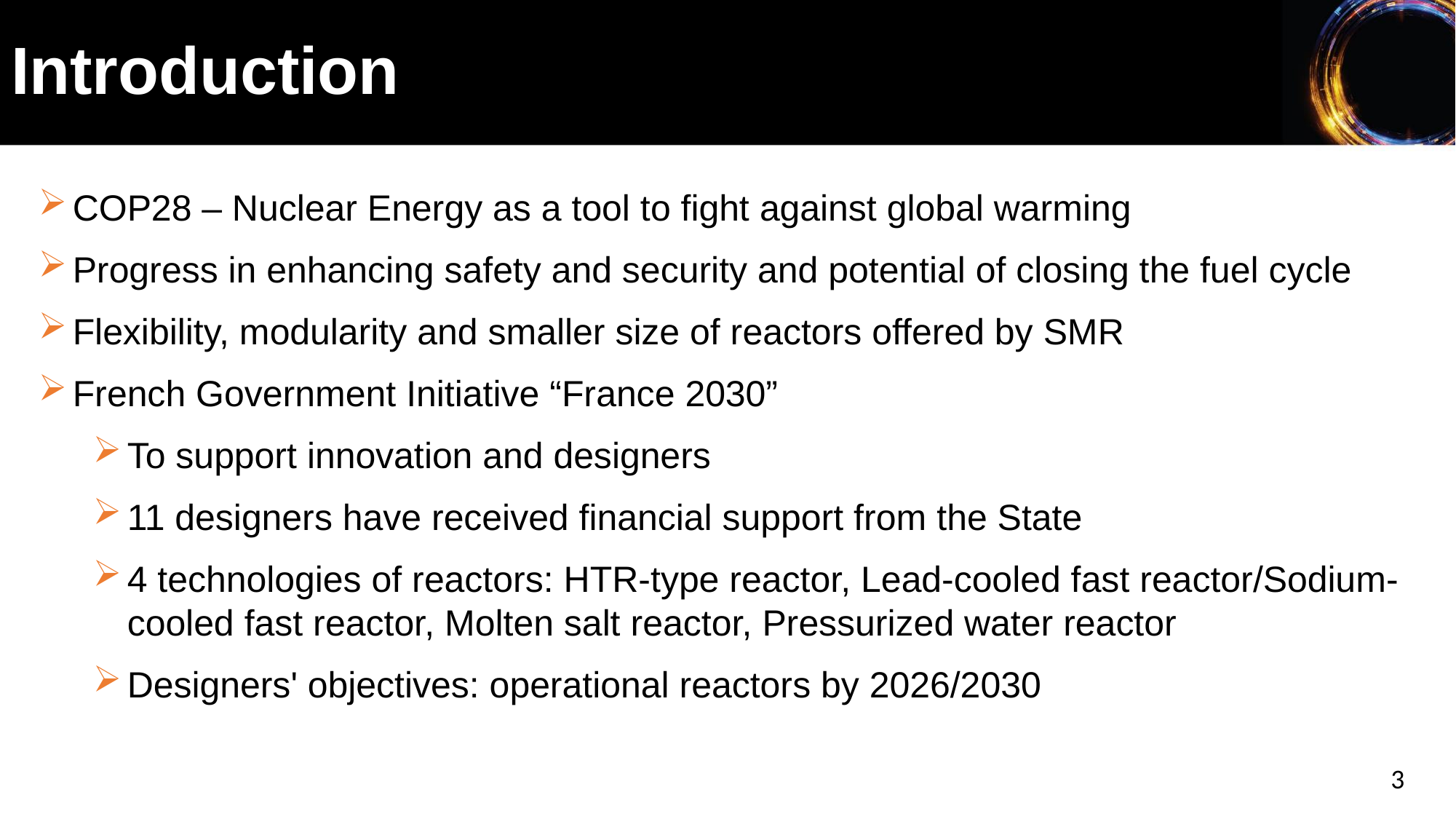

Introduction
COP28 – Nuclear Energy as a tool to fight against global warming
Progress in enhancing safety and security and potential of closing the fuel cycle
Flexibility, modularity and smaller size of reactors offered by SMR
French Government Initiative “France 2030”
To support innovation and designers
11 designers have received financial support from the State
4 technologies of reactors: HTR-type reactor, Lead-cooled fast reactor/Sodium-cooled fast reactor, Molten salt reactor, Pressurized water reactor
Designers' objectives: operational reactors by 2026/2030
3